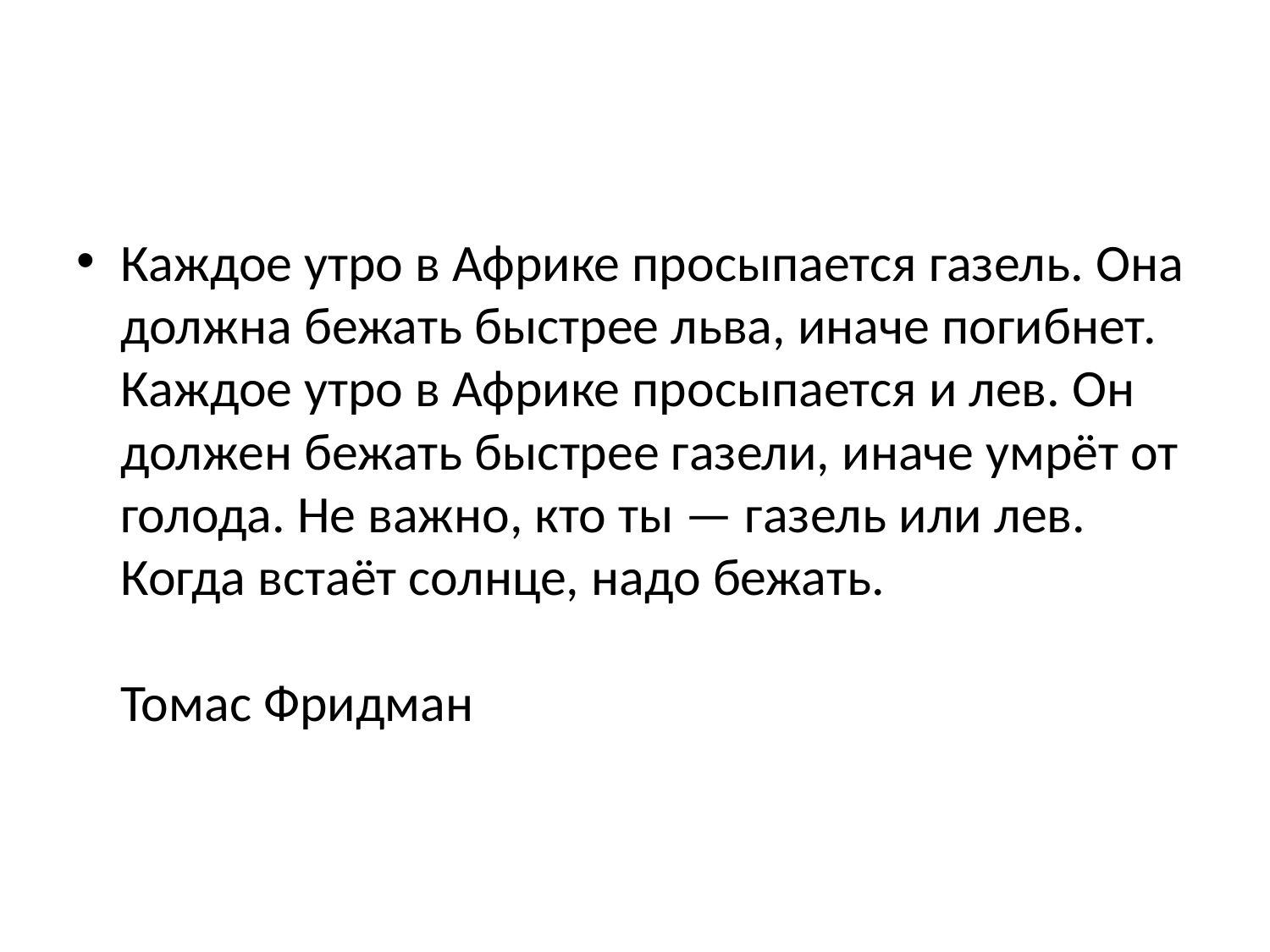

#
Каждое утро в Африке просыпается газель. Она должна бежать быстрее льва, иначе погибнет. Каждое утро в Африке просыпается и лев. Он должен бежать быстрее газели, иначе умрёт от голода. Не важно, кто ты — газель или лев. Когда встаёт солнце, надо бежать. 
Томас Фридман